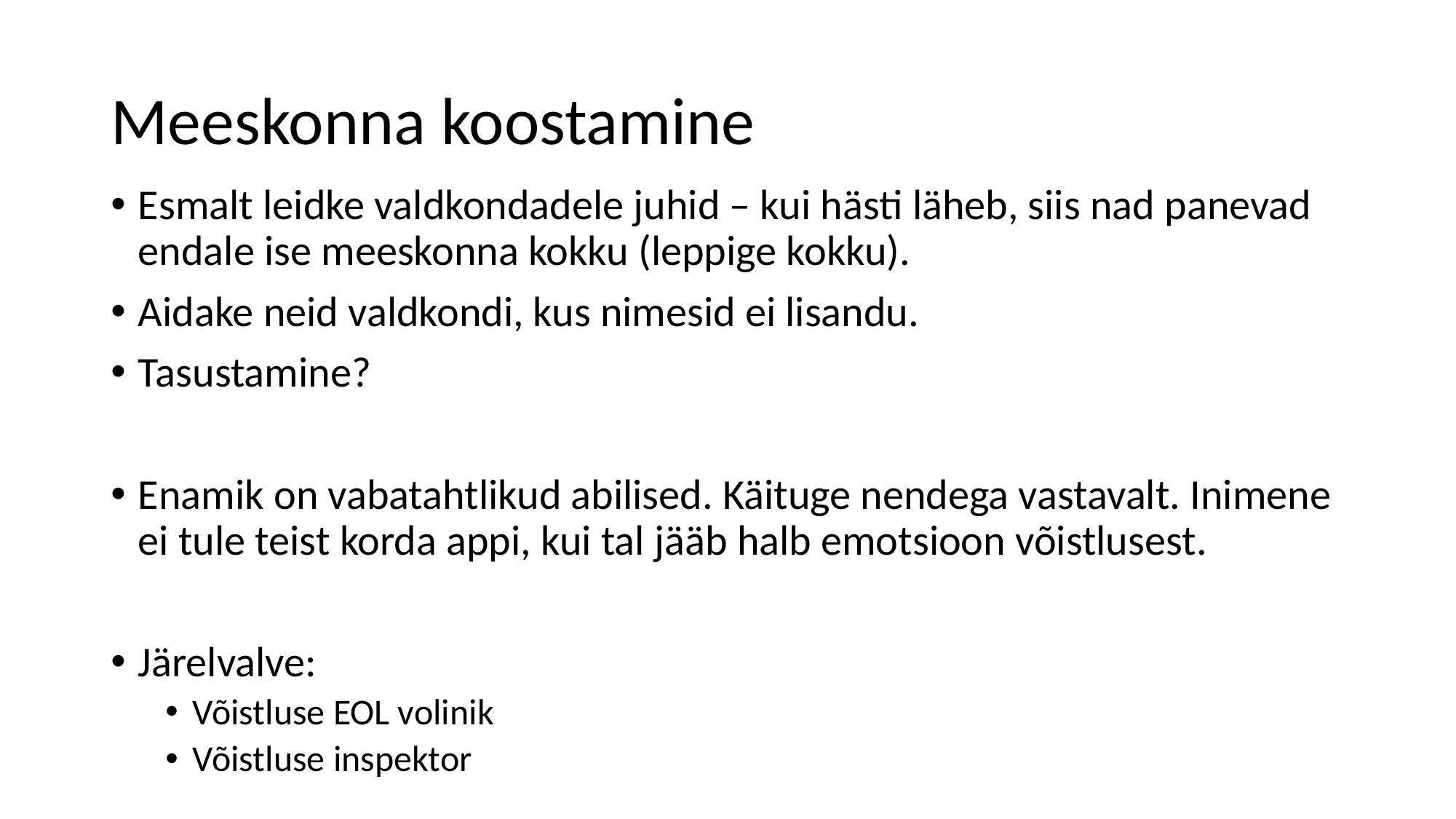

# Meeskonna koostamine
Esmalt leidke valdkondadele juhid – kui hästi läheb, siis nad panevad endale ise meeskonna kokku (leppige kokku).
Aidake neid valdkondi, kus nimesid ei lisandu.
Tasustamine?

Enamik on vabatahtlikud abilised. Käituge nendega vastavalt. Inimene ei tule teist korda appi, kui tal jääb halb emotsioon võistlusest.

Järelvalve:
Võistluse EOL volinik
Võistluse inspektor